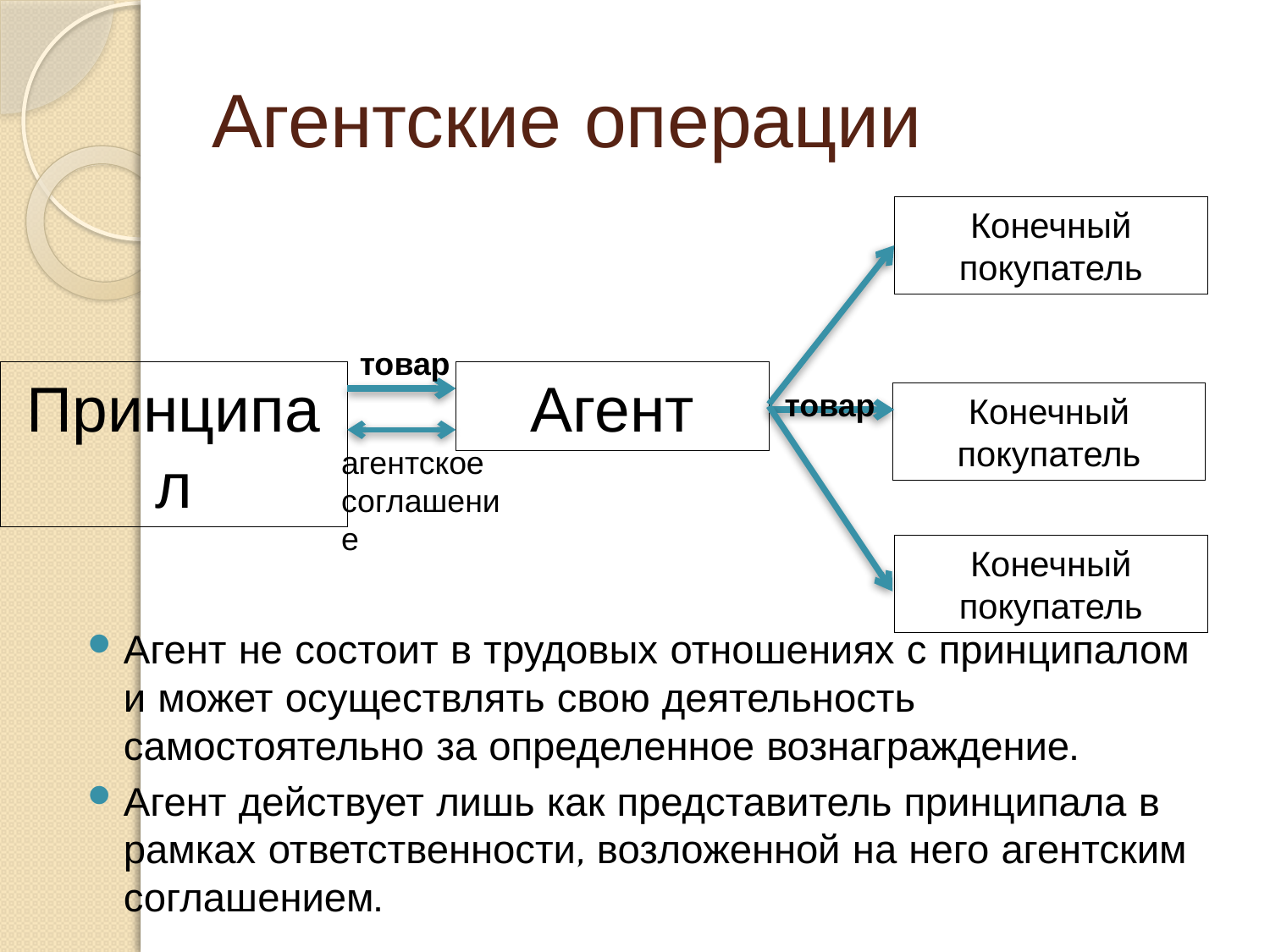

# Агентские операции
Конечный покупатель
товар
Принципал
Агент
товар
Конечный покупатель
агентское соглашение
Конечный покупатель
Агент не состоит в трудовых отношениях с принципалом и может осуществлять свою деятельность самостоятельно за определенное вознаграждение.
Агент действует лишь как представитель принципала в рамках ответственности, возложенной на него агентским соглашением.